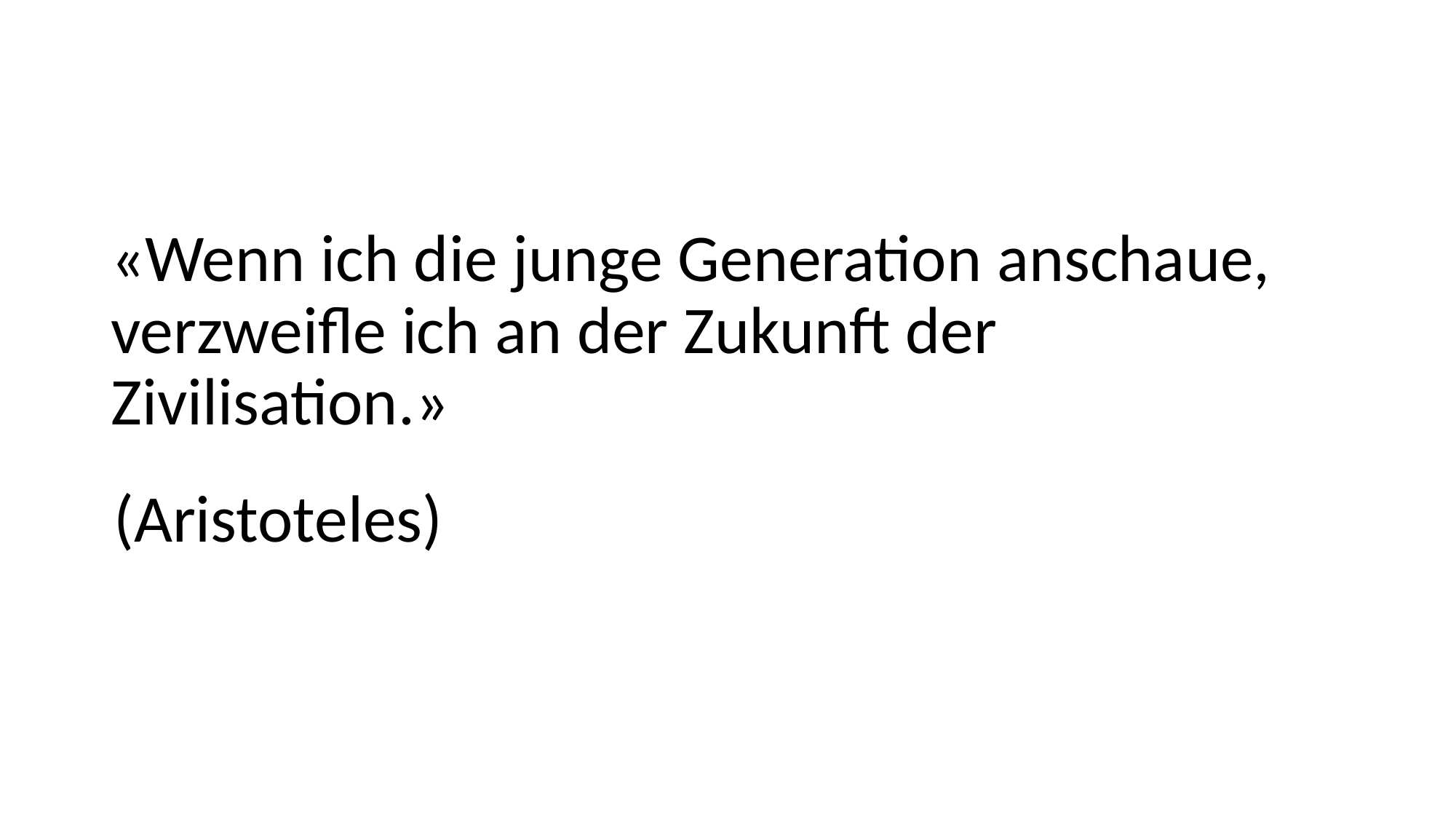

«Wenn ich die junge Generation anschaue, verzweifle ich an der Zukunft der Zivilisation.»
(Aristoteles)